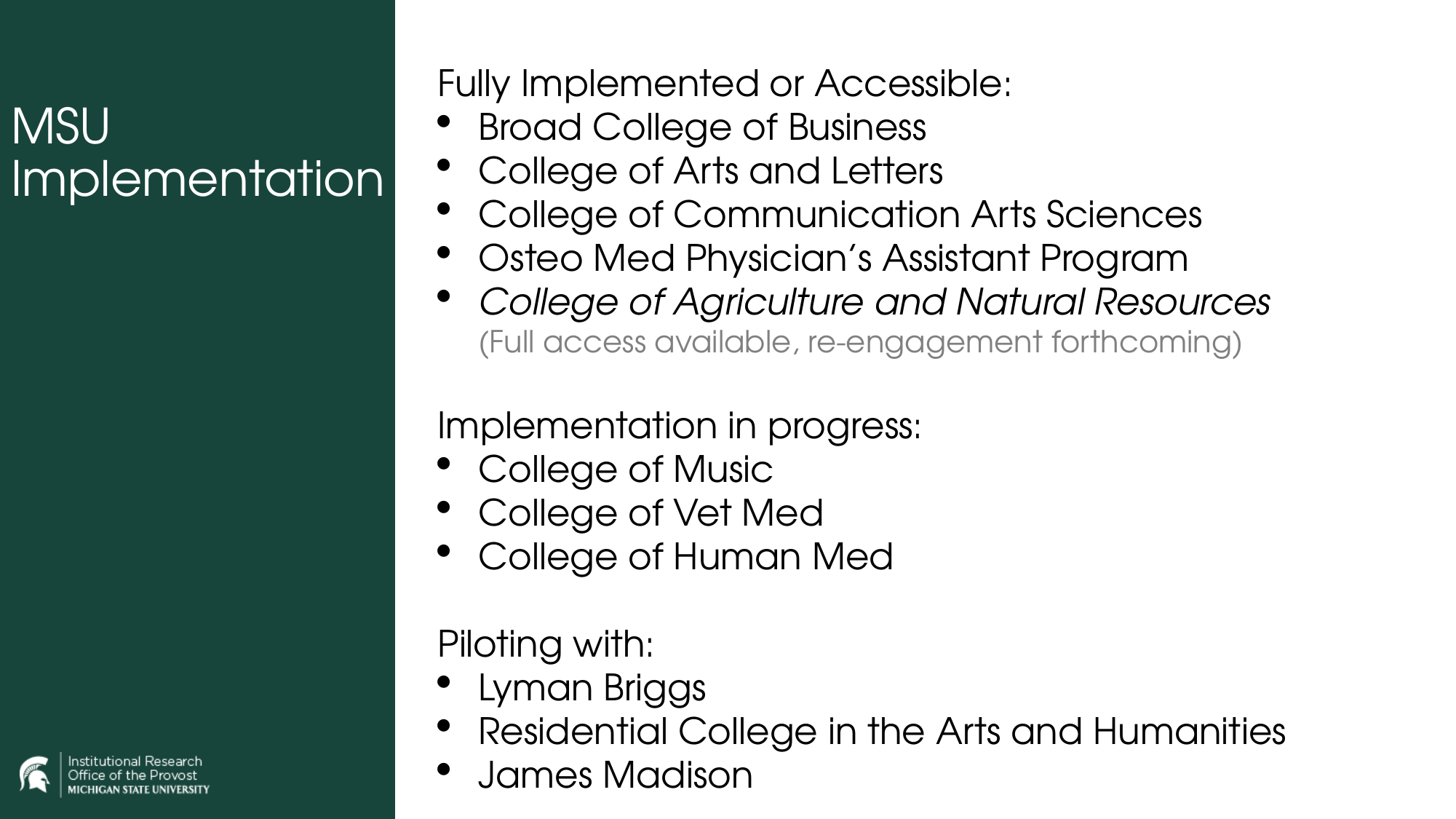

# MSU Implementation
Fully Implemented or Accessible:
Broad College of Business
College of Arts and Letters
College of Communication Arts Sciences
Osteo Med Physician’s Assistant Program
College of Agriculture and Natural Resources
(Full access available, re-engagement forthcoming)

Implementation in progress:
College of Music
College of Vet Med
College of Human Med

Piloting with:
Lyman Briggs
Residential College in the Arts and Humanities
James Madison